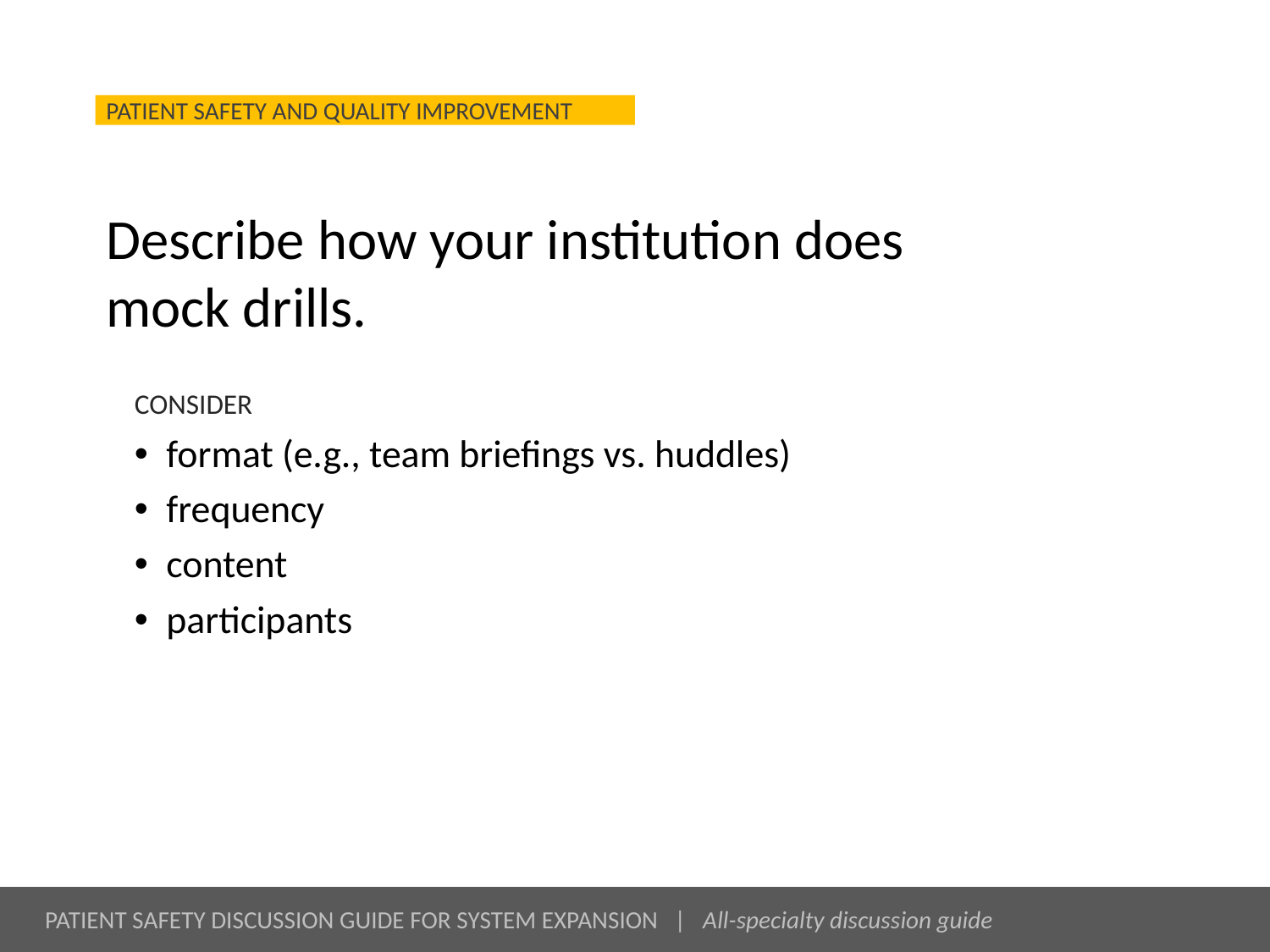

# Describe how your institution does mock drills.
CONSIDER
format (e.g., team briefings vs. huddles)
frequency
content
participants